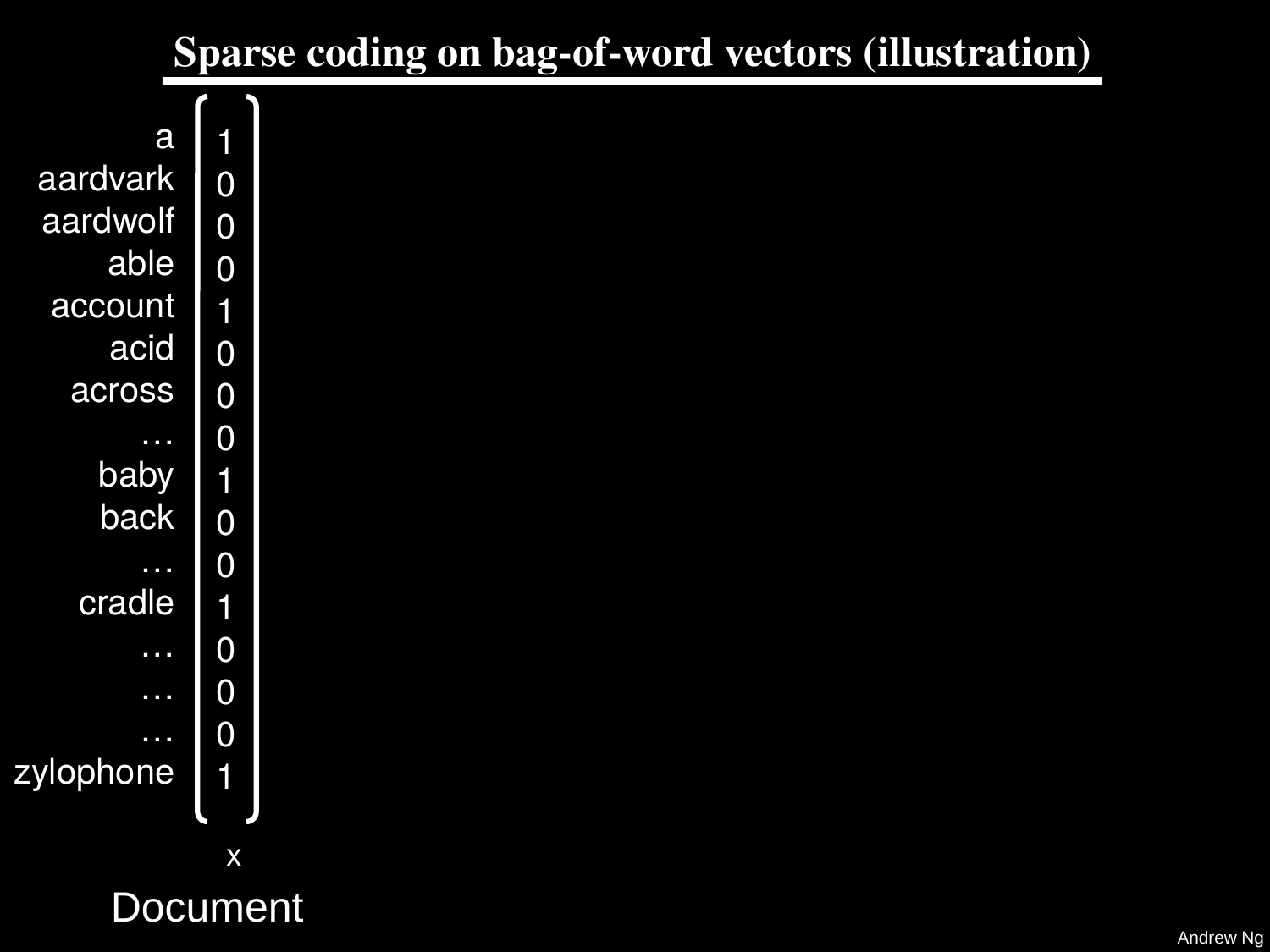

# Sparse coding on bag-of-word vectors (illustration)

1
0
0
0
1
0
0
0
1
0
0
1
0
0
0
1
a
aardvark
aardwolf
able
account
acid
across
…
baby
back
…
cradle
…
…
…
zylophone

x
Document